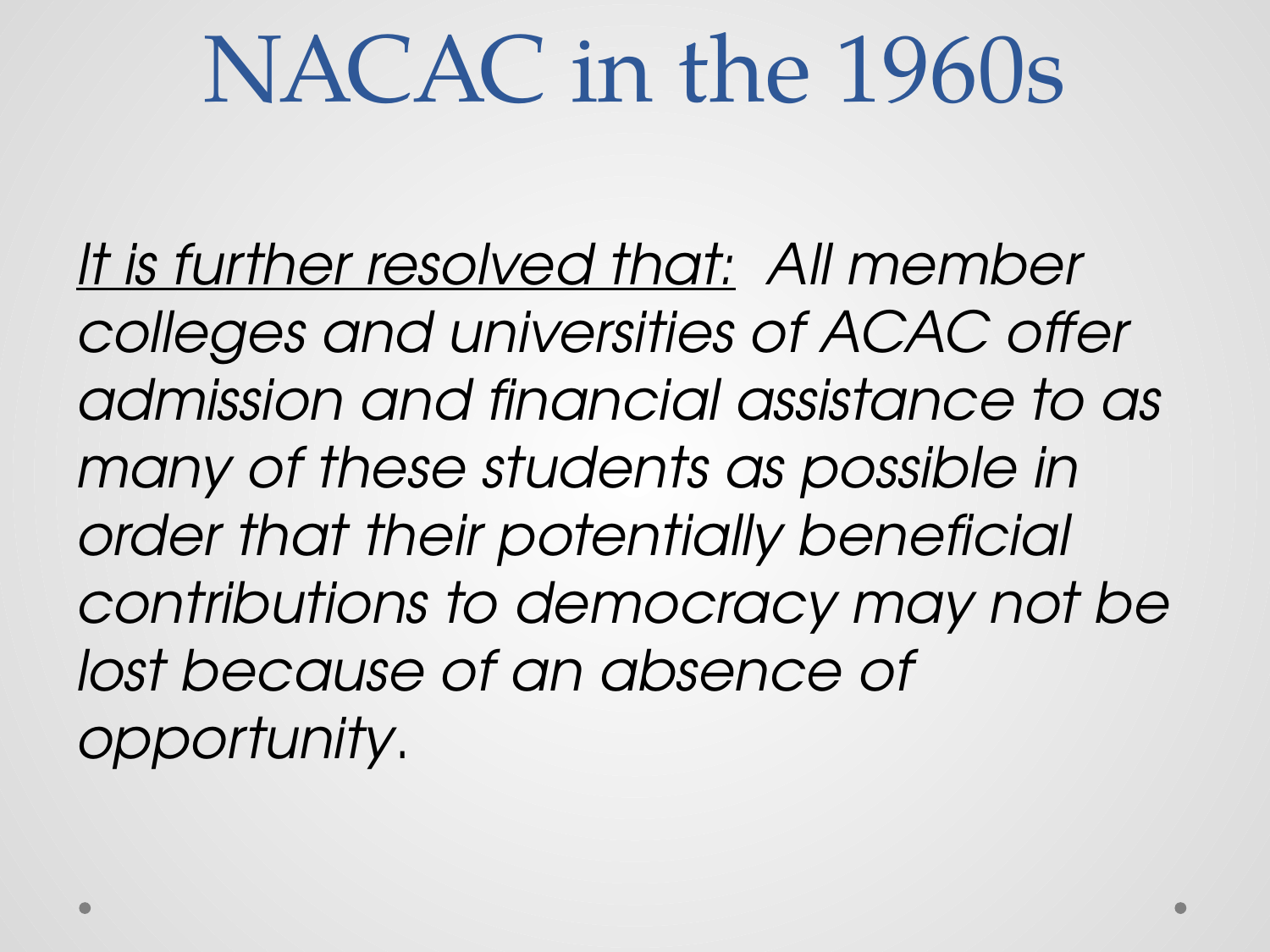

# NACAC in the 1960s
It is further resolved that:  All member colleges and universities of ACAC offer admission and financial assistance to as many of these students as possible in order that their potentially beneficial contributions to democracy may not be lost because of an absence of opportunity.